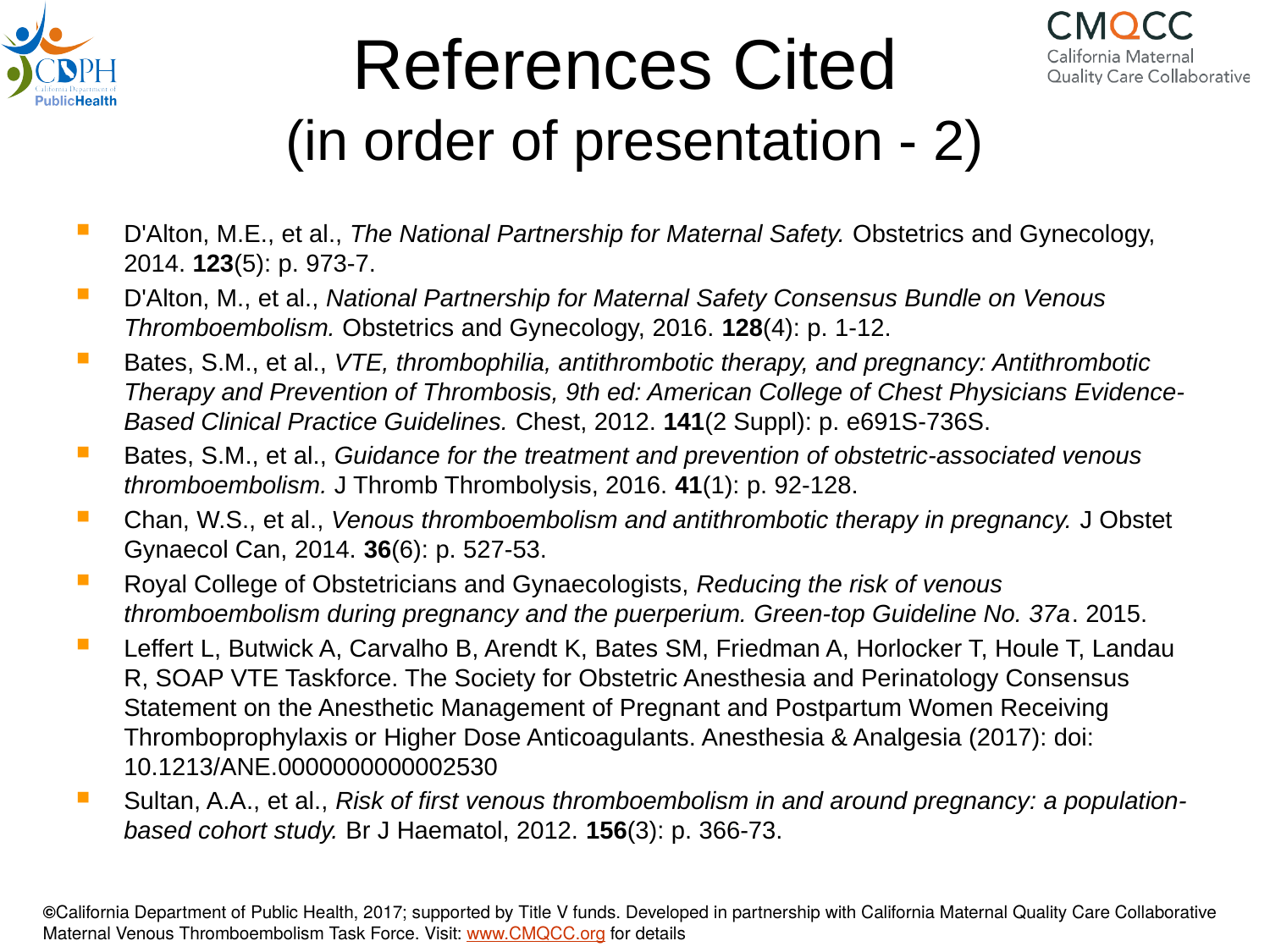

# References Cited (in order of presentation - 2)
D'Alton, M.E., et al., The National Partnership for Maternal Safety. Obstetrics and Gynecology, 2014. 123(5): p. 973-7.
D'Alton, M., et al., National Partnership for Maternal Safety Consensus Bundle on Venous Thromboembolism. Obstetrics and Gynecology, 2016. 128(4): p. 1-12.
Bates, S.M., et al., VTE, thrombophilia, antithrombotic therapy, and pregnancy: Antithrombotic Therapy and Prevention of Thrombosis, 9th ed: American College of Chest Physicians Evidence-Based Clinical Practice Guidelines. Chest, 2012. 141(2 Suppl): p. e691S-736S.
Bates, S.M., et al., Guidance for the treatment and prevention of obstetric-associated venous thromboembolism. J Thromb Thrombolysis, 2016. 41(1): p. 92-128.
Chan, W.S., et al., Venous thromboembolism and antithrombotic therapy in pregnancy. J Obstet Gynaecol Can, 2014. 36(6): p. 527-53.
Royal College of Obstetricians and Gynaecologists, Reducing the risk of venous thromboembolism during pregnancy and the puerperium. Green-top Guideline No. 37a. 2015.
Leffert L, Butwick A, Carvalho B, Arendt K, Bates SM, Friedman A, Horlocker T, Houle T, Landau R, SOAP VTE Taskforce. The Society for Obstetric Anesthesia and Perinatology Consensus Statement on the Anesthetic Management of Pregnant and Postpartum Women Receiving Thromboprophylaxis or Higher Dose Anticoagulants. Anesthesia & Analgesia (2017): doi: 10.1213/ANE.0000000000002530
Sultan, A.A., et al., Risk of first venous thromboembolism in and around pregnancy: a population-based cohort study. Br J Haematol, 2012. 156(3): p. 366-73.